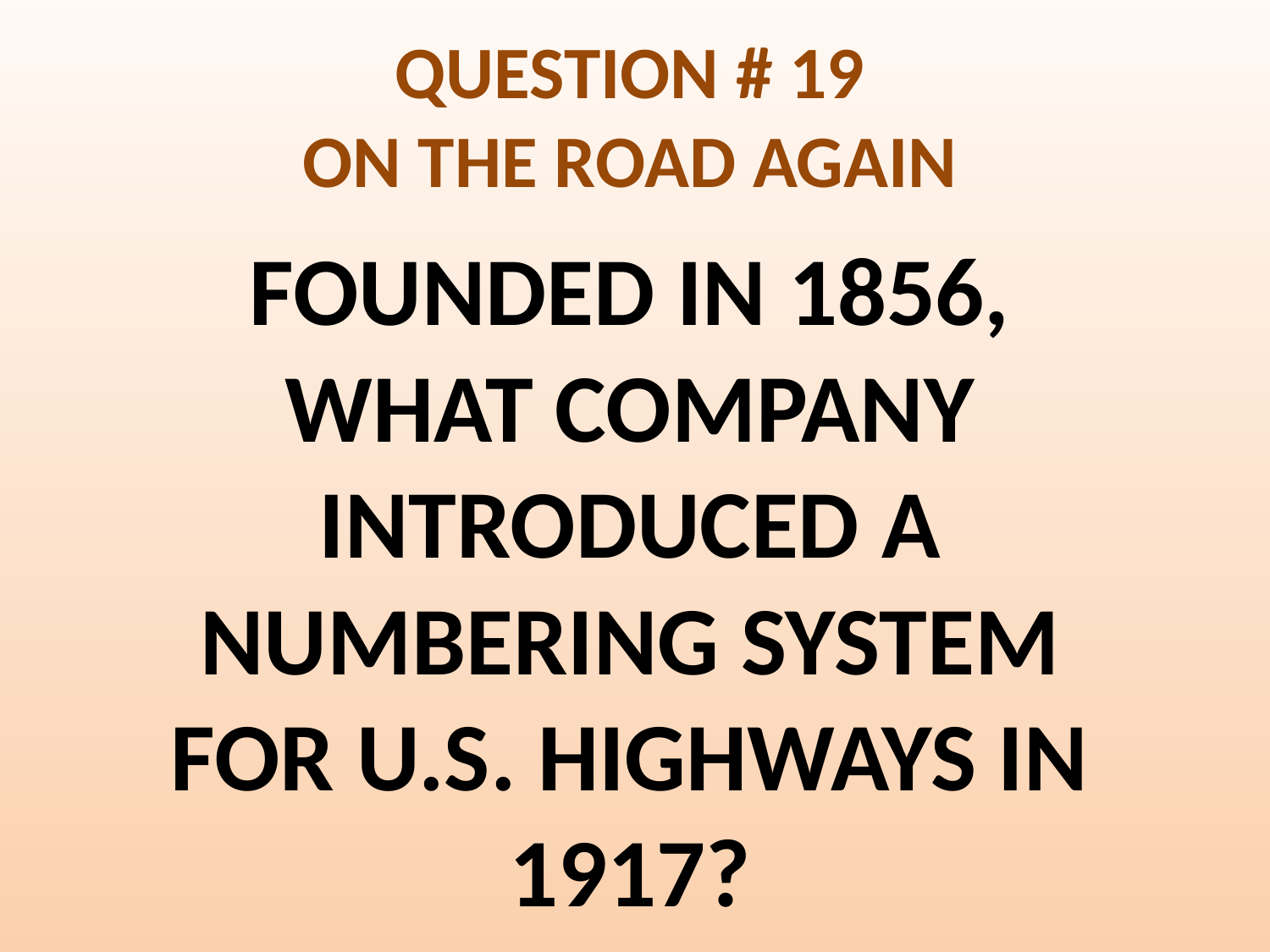

# QUESTION # 19 ON THE ROAD AGAIN
FOUNDED IN 1856, WHAT COMPANY INTRODUCED A NUMBERING SYSTEM FOR U.S. HIGHWAYS IN 1917?